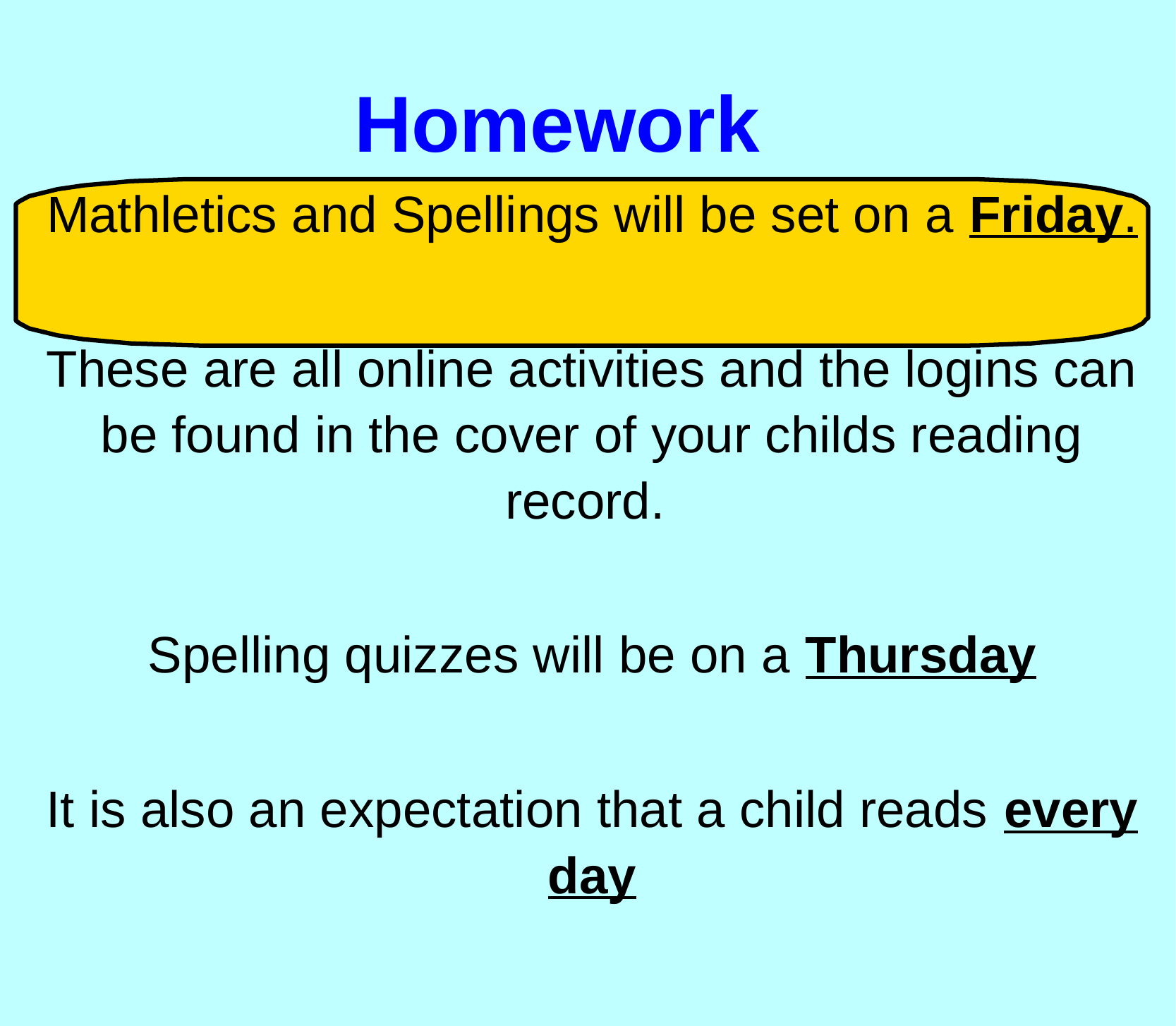

Homework
Mathletics and Spellings will be set on a Friday.
These are all online activities and the logins can be found in the cover of your childs reading record.
Spelling quizzes will be on a Thursday
It is also an expectation that a child reads every day